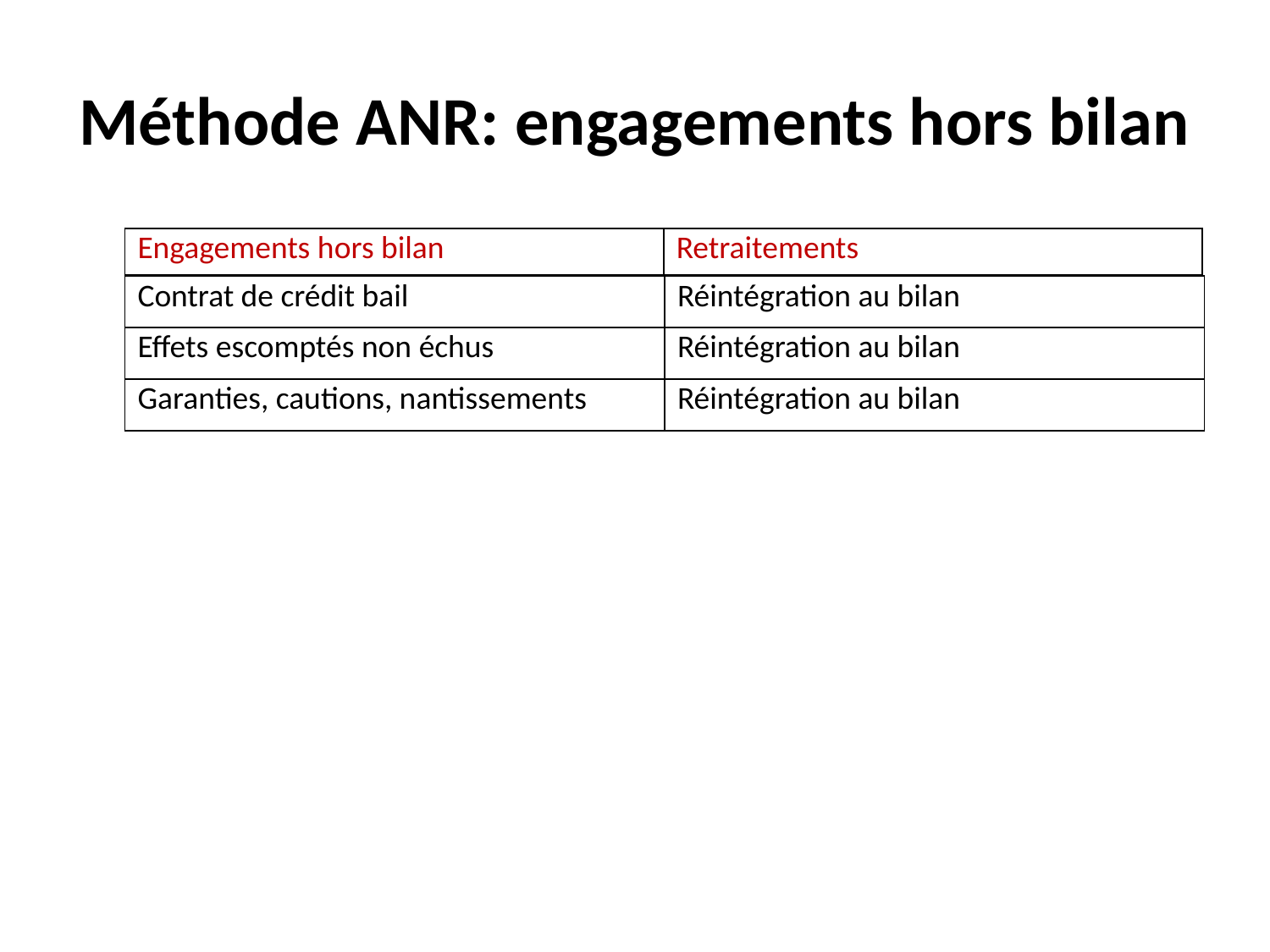

# Méthode ANR: engagements hors bilan
| Engagements hors bilan | Retraitements |
| --- | --- |
| Contrat de crédit bail | Réintégration au bilan |
| --- | --- |
| Effets escomptés non échus | Réintégration au bilan |
| Garanties, cautions, nantissements | Réintégration au bilan |